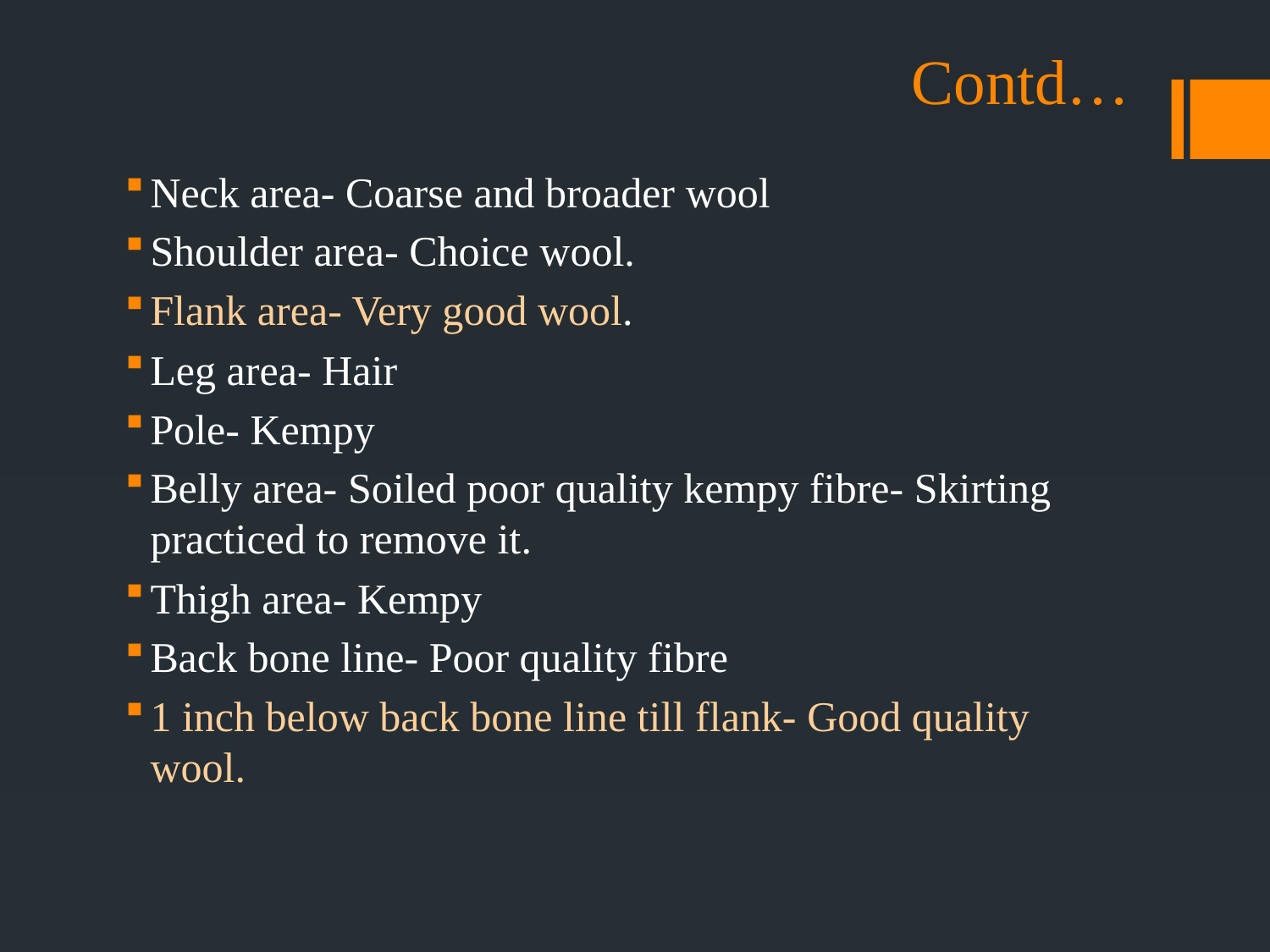

# Contd…
Neck area- Coarse and broader wool
Shoulder area- Choice wool.
Flank area- Very good wool.
Leg area- Hair
Pole- Kempy
Belly area- Soiled poor quality kempy fibre- Skirting practiced to remove it.
Thigh area- Kempy
Back bone line- Poor quality fibre
1 inch below back bone line till flank- Good quality wool.